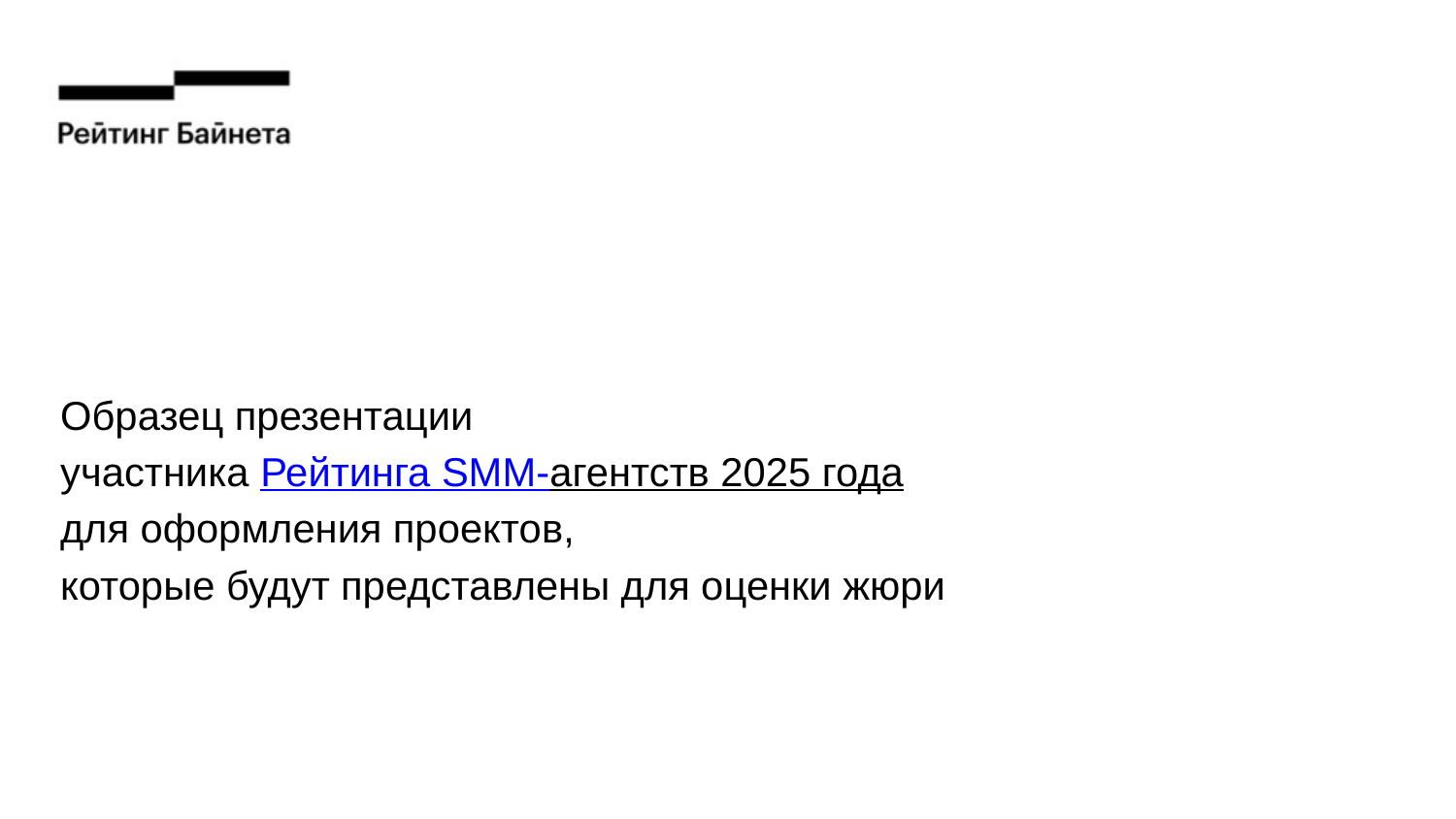

АУДИТОРИЯ
Образец презентации
участника Рейтинга SMM-агентств 2025 года
для оформления проектов,
которые будут представлены для оценки жюри